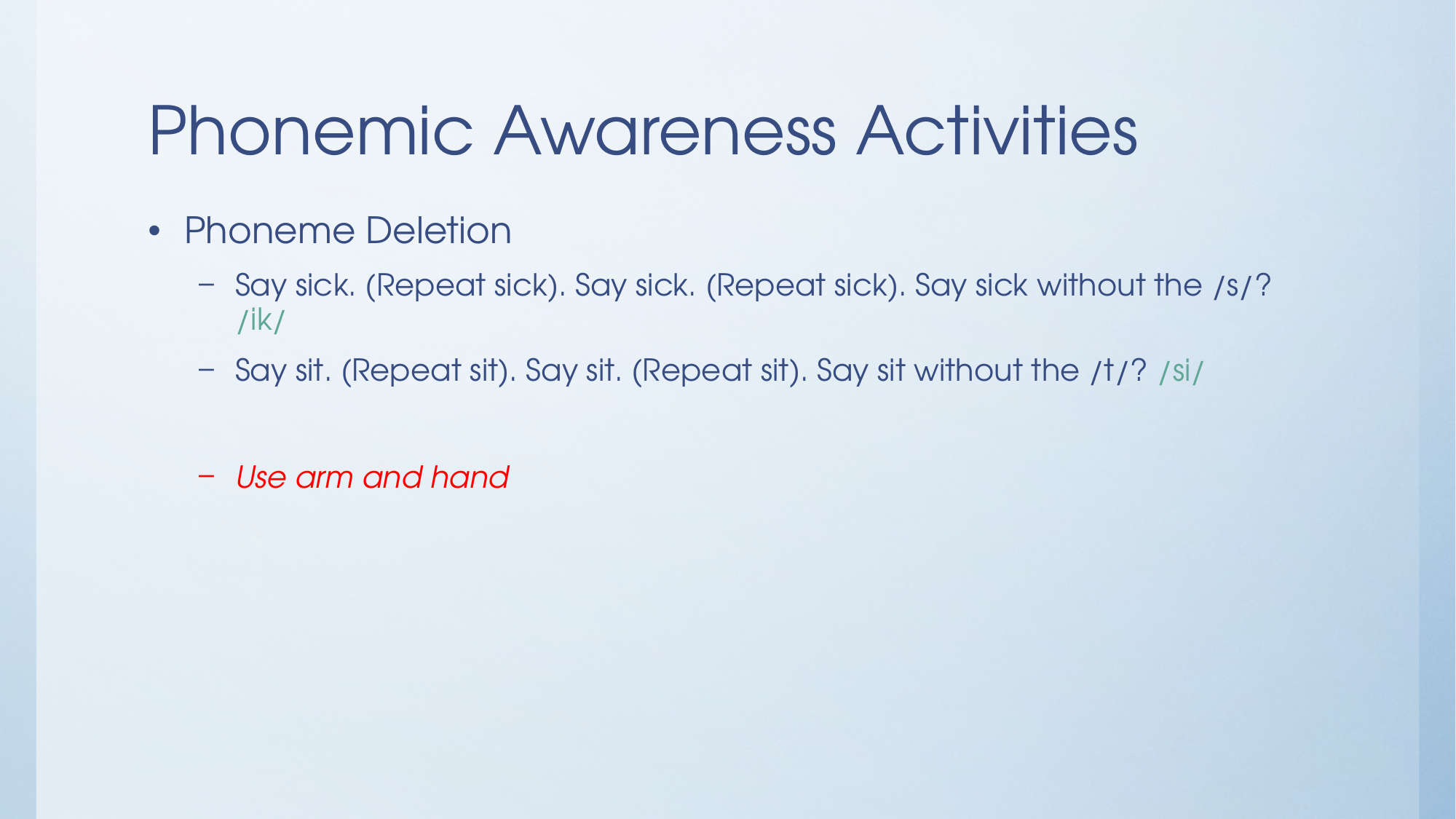

# Phonemic Awareness Activities
Phoneme Deletion
Say sick. (Repeat sick). Say sick. (Repeat sick). Say sick without the /s/? /ik/
Say sit. (Repeat sit). Say sit. (Repeat sit). Say sit without the /t/? /si/

Use arm and hand